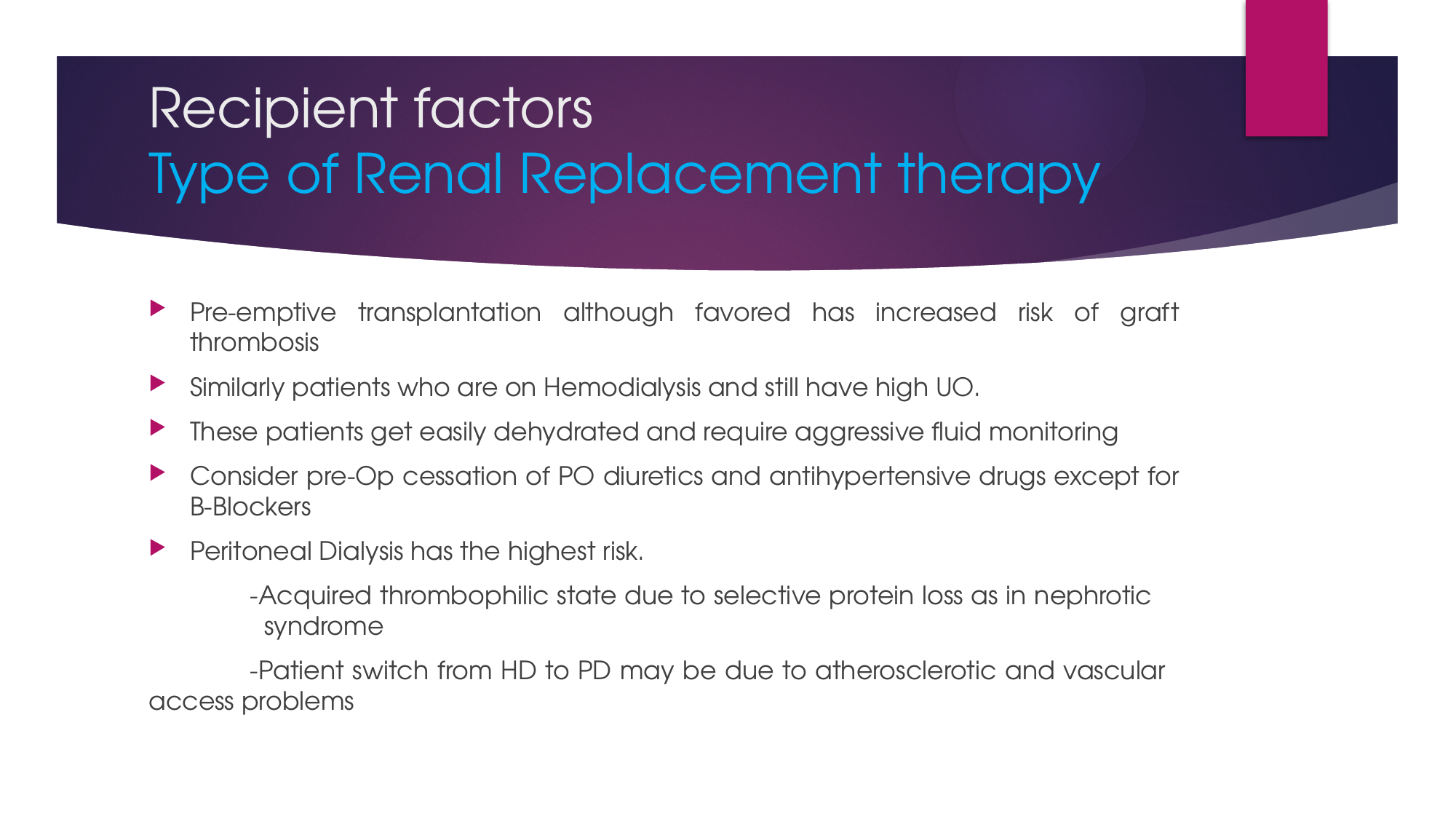

# Recipient factors Type of Renal Replacement therapy
Pre-emptive transplantation although favored has increased risk of graft thrombosis
Similarly patients who are on Hemodialysis and still have high UO.
These patients get easily dehydrated and require aggressive fluid monitoring
Consider pre-Op cessation of PO diuretics and antihypertensive drugs except for B-Blockers
Peritoneal Dialysis has the highest risk.
	-Acquired thrombophilic state due to selective protein loss as in nephrotic 	  	  syndrome
	-Patient switch from HD to PD may be due to atherosclerotic and vascular 	 access problems